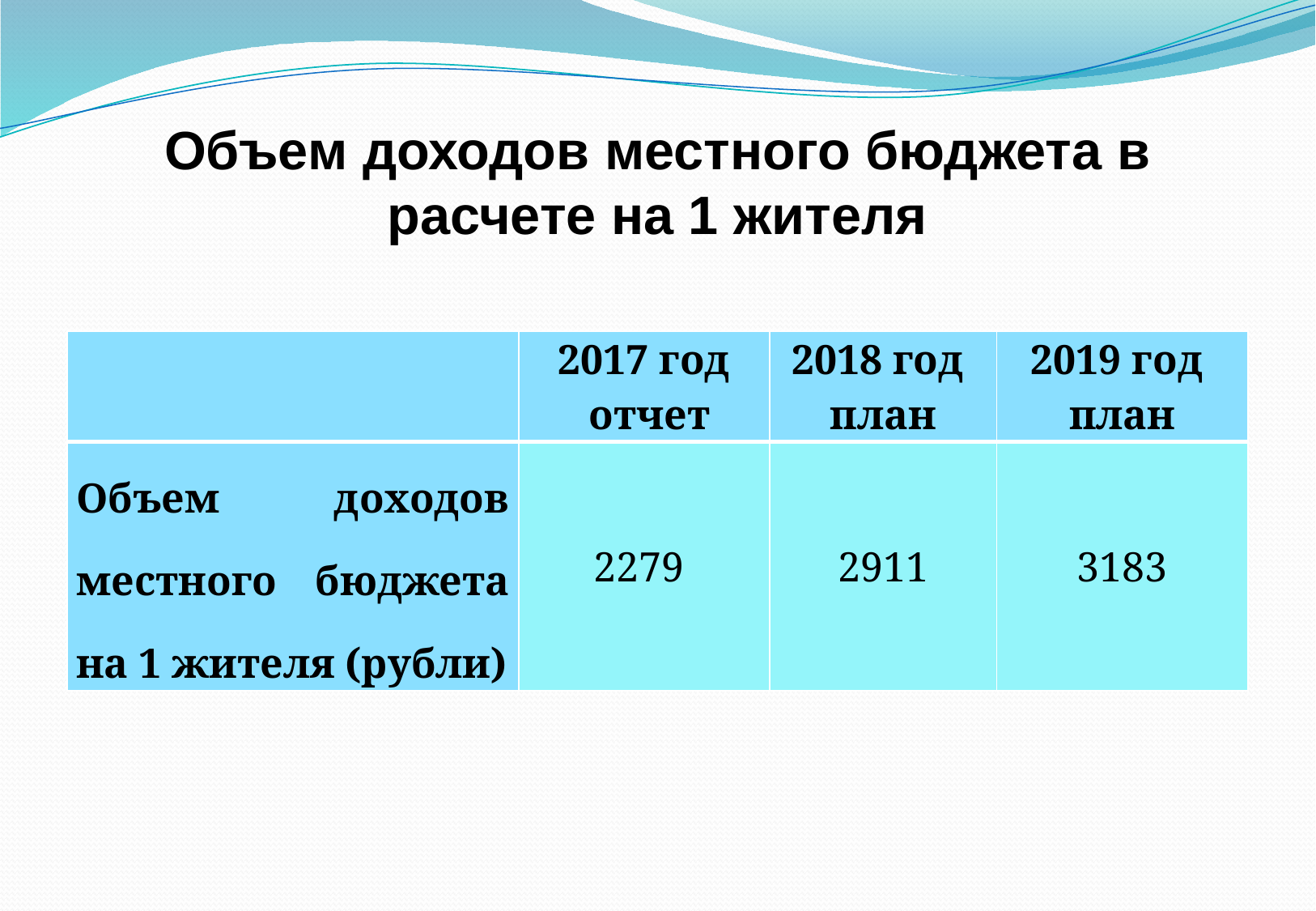

# Объем доходов местного бюджета в расчете на 1 жителя
|  | 2017 год отчет | 2018 год план | 2019 год план |
| --- | --- | --- | --- |
| Объем доходов местного бюджета на 1 жителя (рубли) | 2279 | 2911 | 3183 |